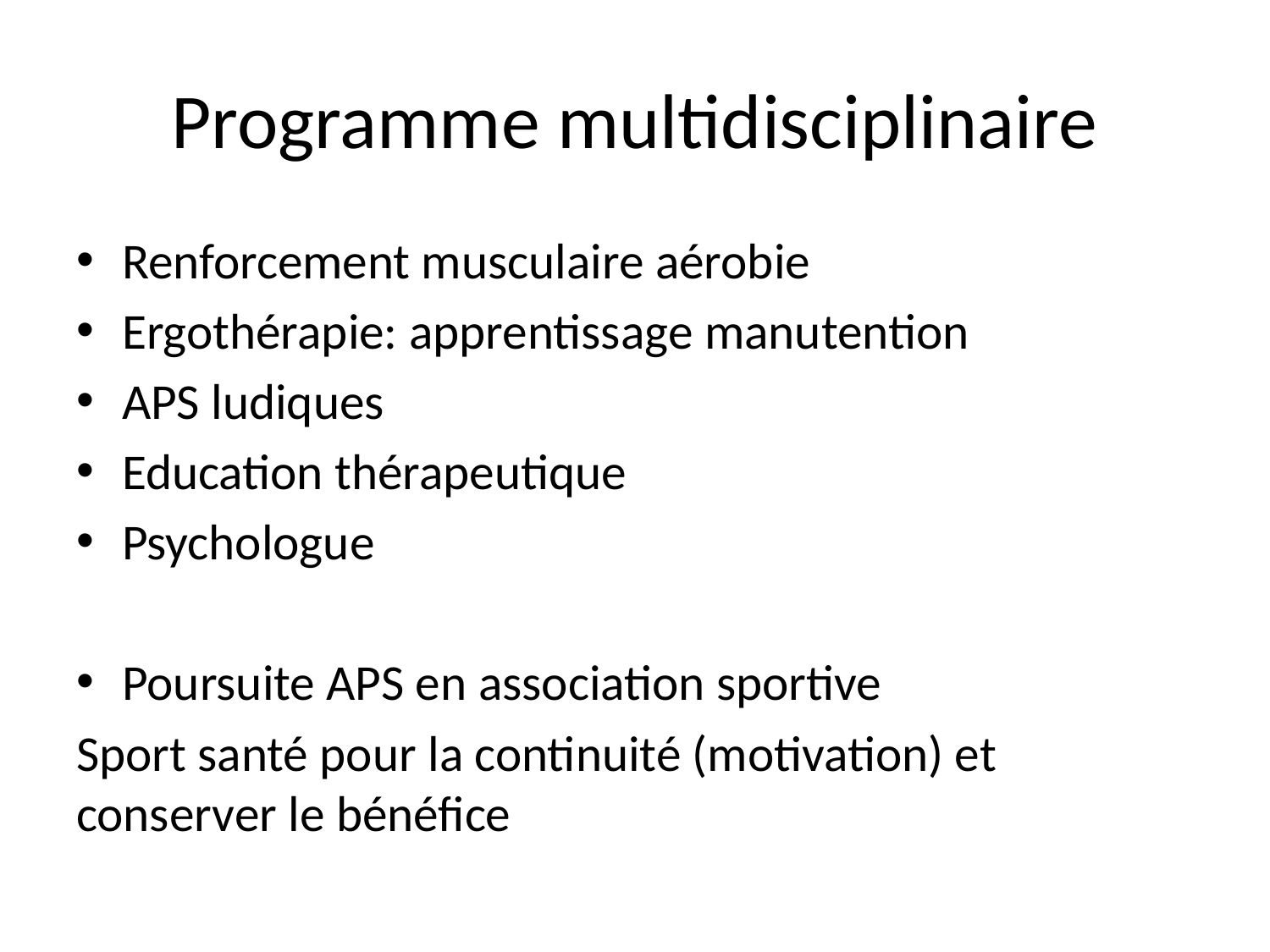

# Programme multidisciplinaire
Renforcement musculaire aérobie
Ergothérapie: apprentissage manutention
APS ludiques
Education thérapeutique
Psychologue

Poursuite APS en association sportive
Sport santé pour la continuité (motivation) et conserver le bénéfice